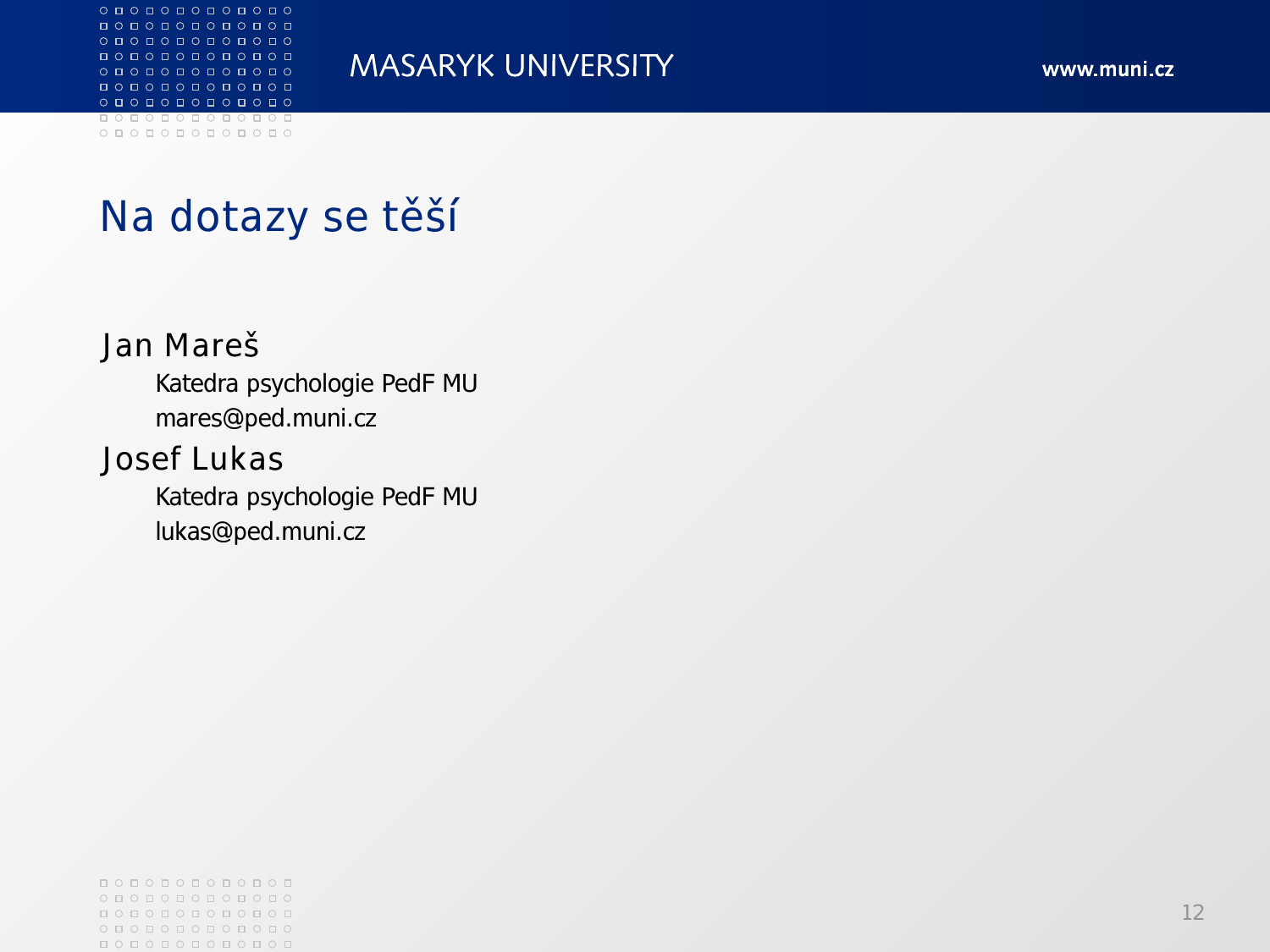

# Na dotazy se těší

Jan Mareš
Katedra psychologie PedF MU
mares@ped.muni.cz
Josef Lukas
Katedra psychologie PedF MU
lukas@ped.muni.cz

12